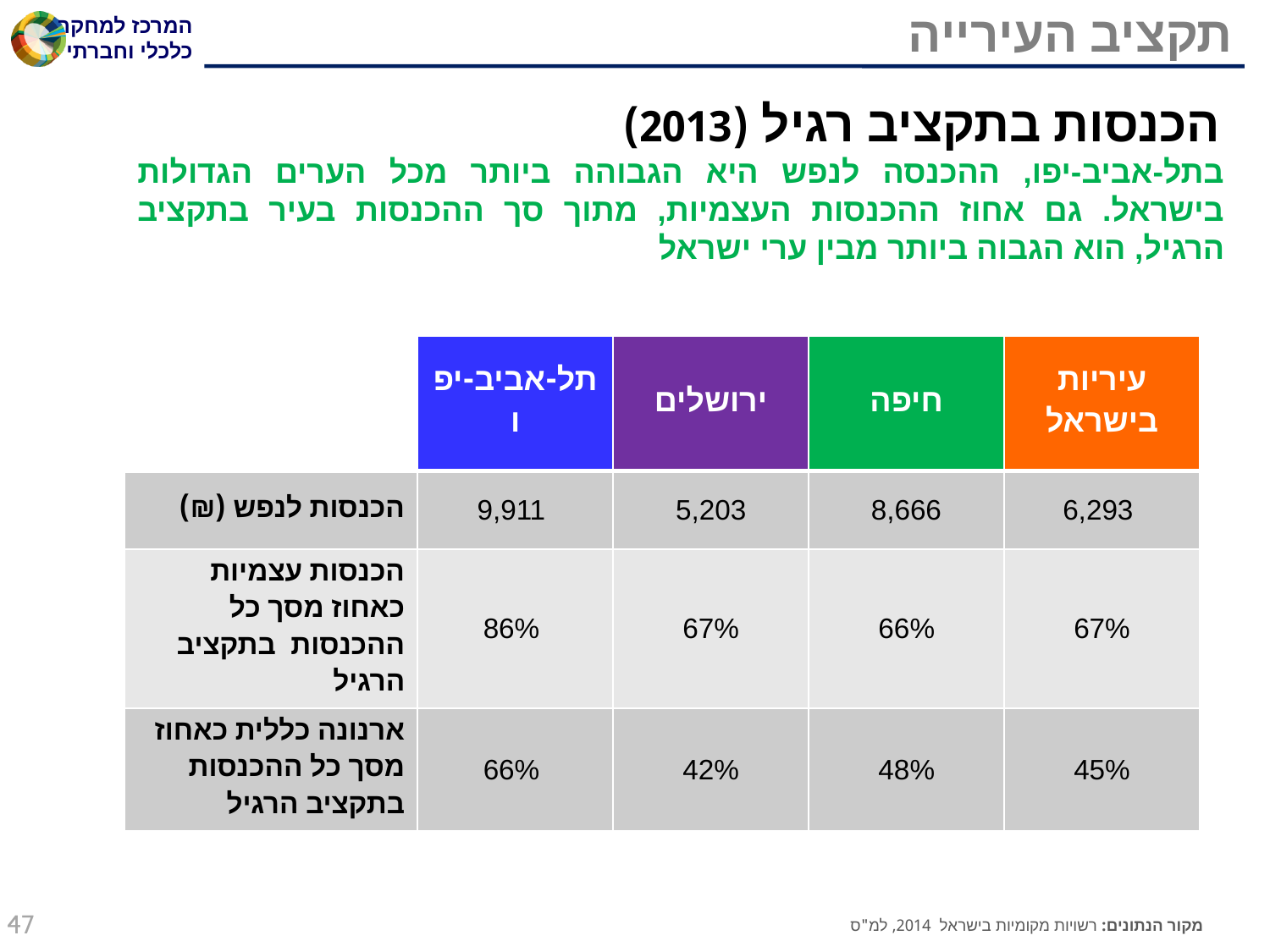

# תקציב העירייה
הכנסות בתקציב רגיל (2013)
בתל-אביב-יפו, ההכנסה לנפש היא הגבוהה ביותר מכל הערים הגדולות בישראל. גם אחוז ההכנסות העצמיות, מתוך סך ההכנסות בעיר בתקציב הרגיל, הוא הגבוה ביותר מבין ערי ישראל

|  | תל-אביב-יפו | ירושלים | חיפה | עיריות בישראל |
| --- | --- | --- | --- | --- |
| הכנסות לנפש (₪) | 9,911 | 5,203 | 8,666 | 6,293 |
| הכנסות עצמיות כאחוז מסך כל ההכנסות בתקציב הרגיל | 86% | 67% | 66% | 67% |
| ארנונה כללית כאחוז מסך כל ההכנסות בתקציב הרגיל | 66% | 42% | 48% | 45% |
47
מקור הנתונים: רשויות מקומיות בישראל  2014, למ"ס